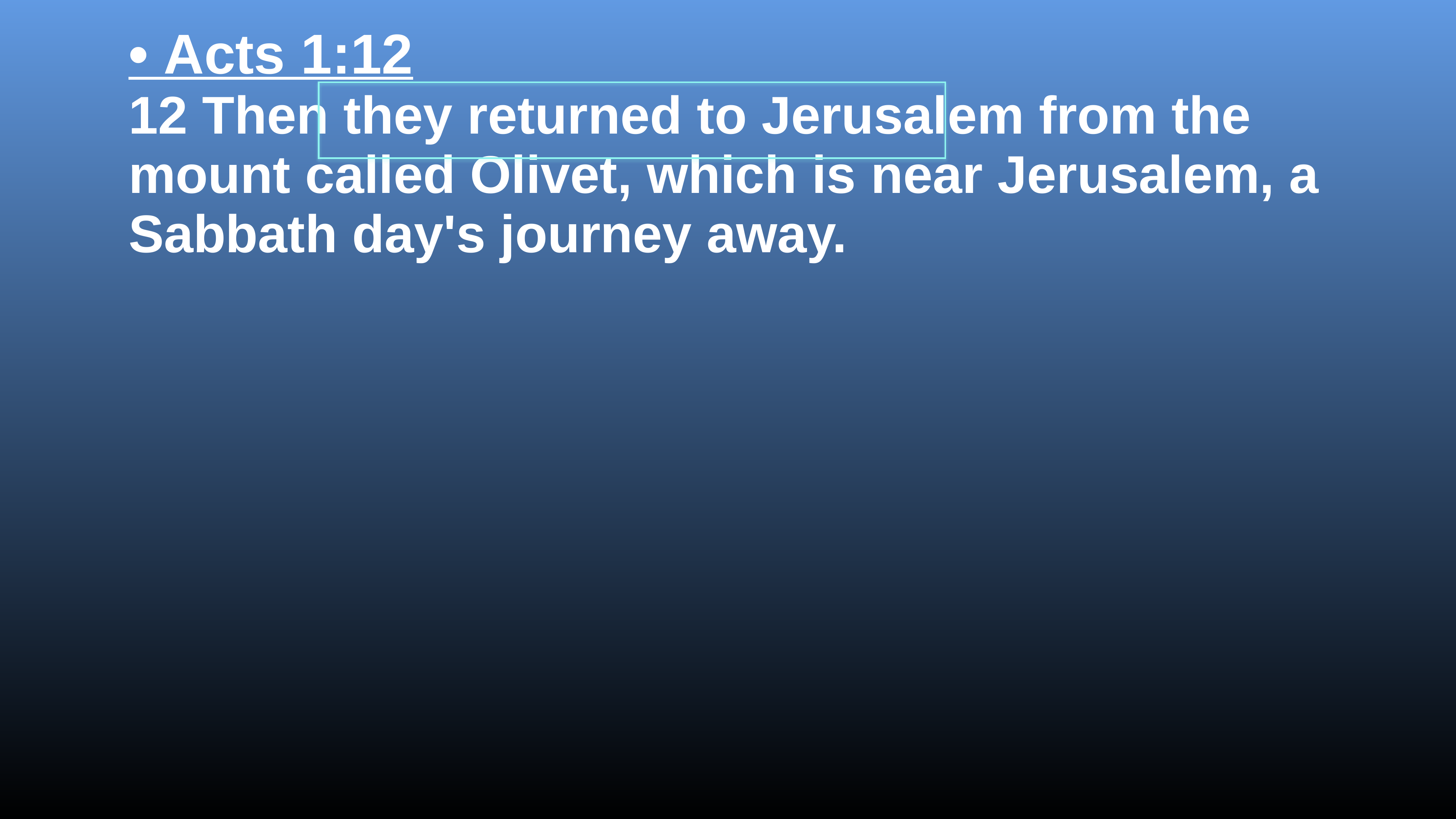

• Acts 1:12
12 Then they returned to Jerusalem from the mount called Olivet, which is near Jerusalem, a Sabbath day's journey away.